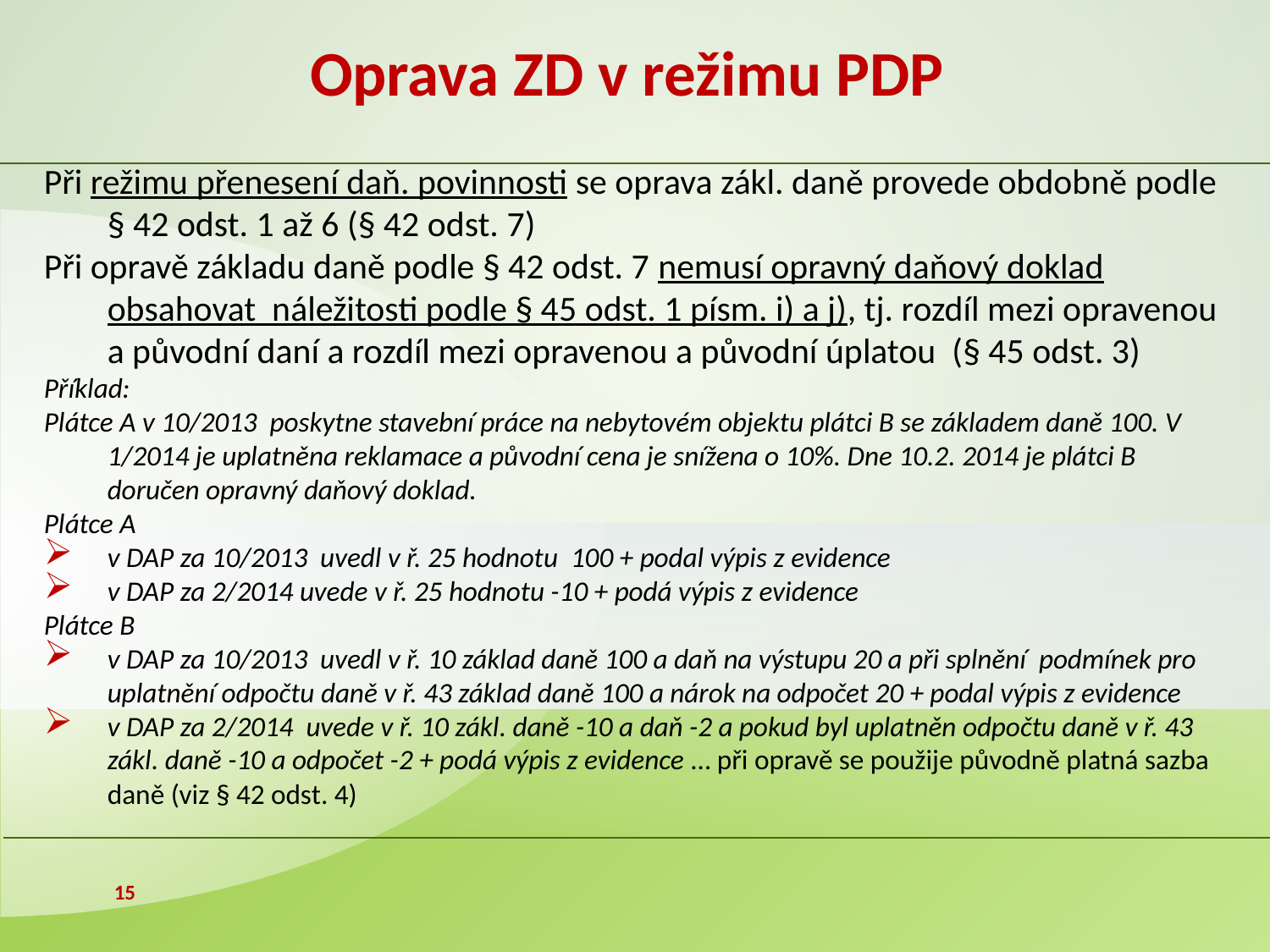

# Oprava ZD v režimu PDP
Při režimu přenesení daň. povinnosti se oprava zákl. daně provede obdobně podle § 42 odst. 1 až 6 (§ 42 odst. 7)
Při opravě základu daně podle § 42 odst. 7 nemusí opravný daňový doklad obsahovat  náležitosti podle § 45 odst. 1 písm. i) a j), tj. rozdíl mezi opravenou a původní daní a rozdíl mezi opravenou a původní úplatou  (§ 45 odst. 3)
Příklad:
Plátce A v 10/2013  poskytne stavební práce na nebytovém objektu plátci B se základem daně 100. V 1/2014 je uplatněna reklamace a původní cena je snížena o 10%. Dne 10.2. 2014 je plátci B doručen opravný daňový doklad.
Plátce A
v DAP za 10/2013  uvedl v ř. 25 hodnotu  100 + podal výpis z evidence
v DAP za 2/2014 uvede v ř. 25 hodnotu -10 + podá výpis z evidence
Plátce B
v DAP za 10/2013  uvedl v ř. 10 základ daně 100 a daň na výstupu 20 a při splnění  podmínek pro uplatnění odpočtu daně v ř. 43 základ daně 100 a nárok na odpočet 20 + podal výpis z evidence
v DAP za 2/2014  uvede v ř. 10 zákl. daně -10 a daň -2 a pokud byl uplatněn odpočtu daně v ř. 43 zákl. daně -10 a odpočet -2 + podá výpis z evidence … při opravě se použije původně platná sazba daně (viz § 42 odst. 4)

15